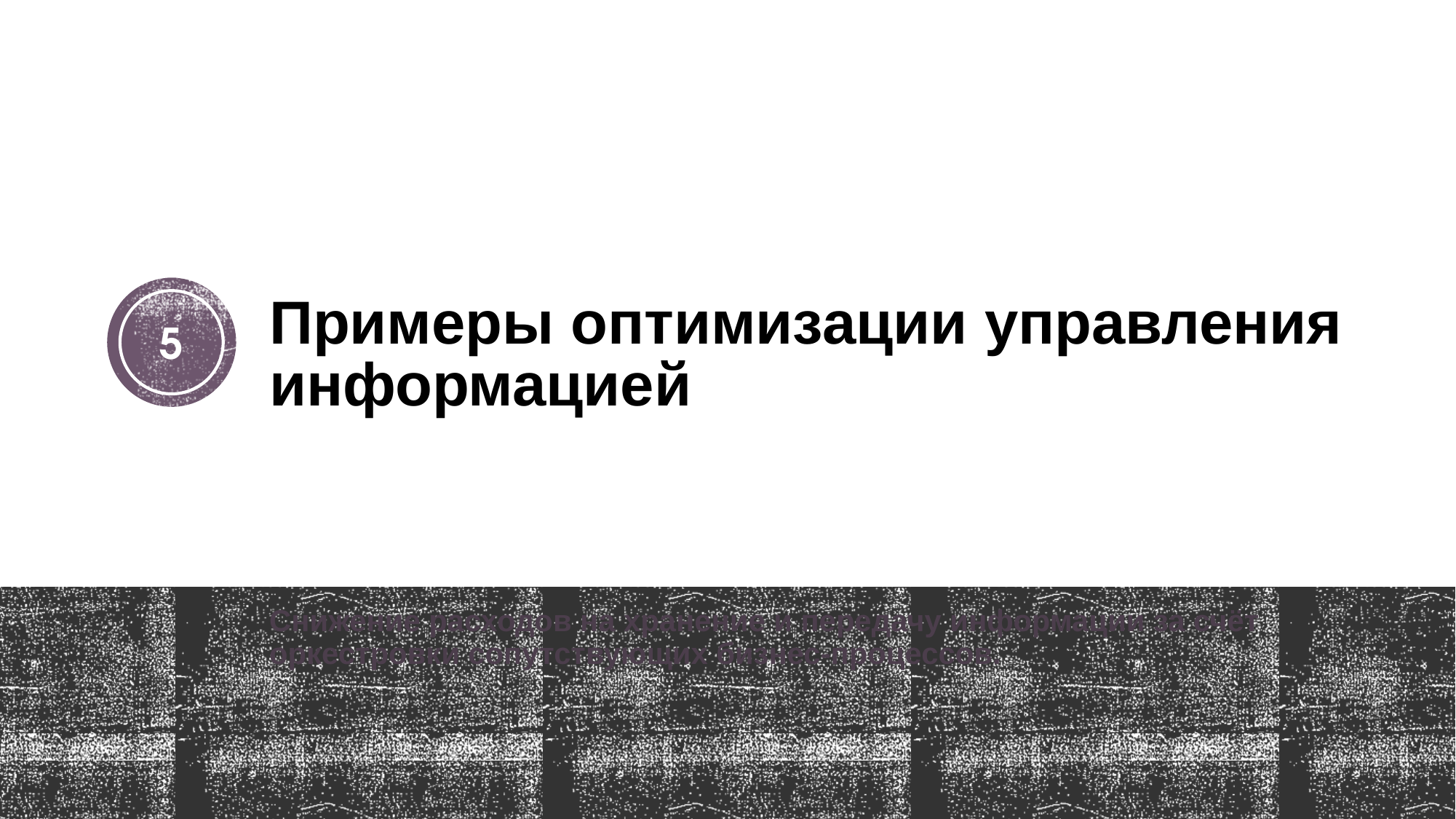

# Примеры оптимизации управления информацией
5
Снижение расходов на хранение и передачу информации за счёт оркестровки сопутствующих бизнес-процессов.